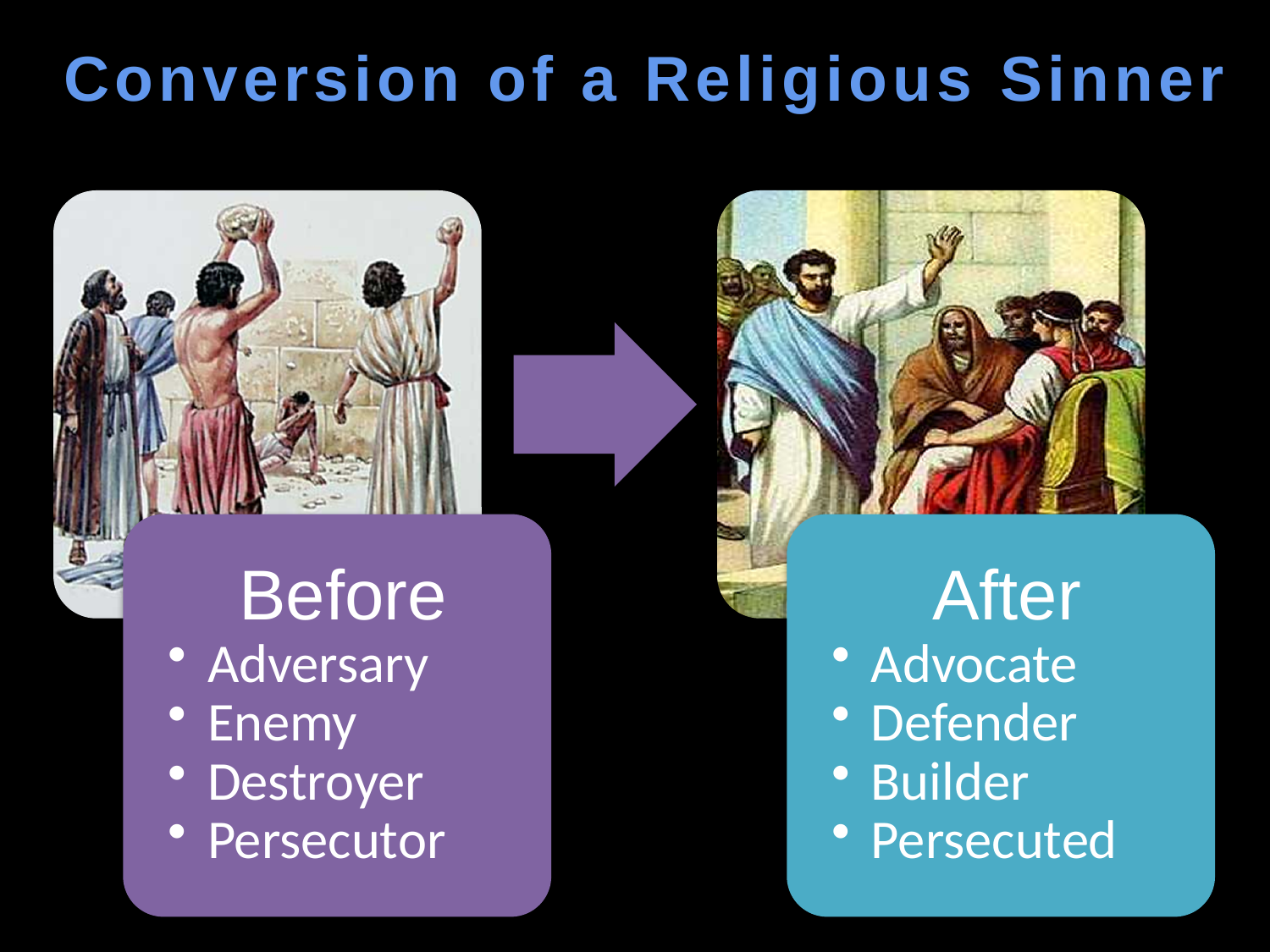

Conversion of a Religious Sinner
Before
Adversary
Enemy
Destroyer
Persecutor

After
Advocate
Defender
Builder
Persecuted